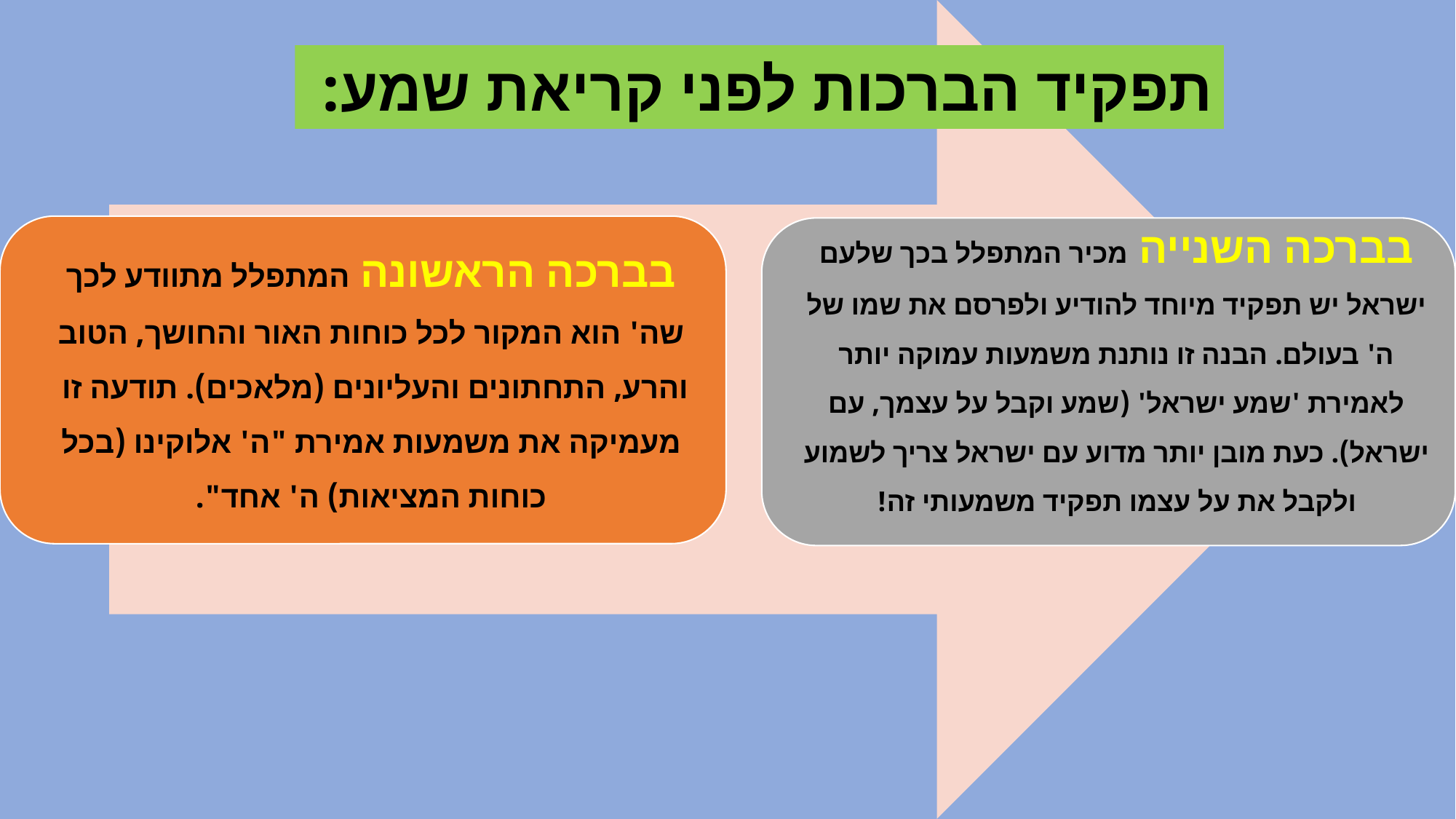

בברכה הראשונה המתפלל מתוודע לכך שה' הוא המקור לכל כוחות האור והחושך, הטוב והרע, התחתונים והעליונים (מלאכים). תודעה זו  מעמיקה את משמעות אמירת "ה' אלוקינו (בכל כוחות המציאות) ה' אחד".

בברכה השנייה מכיר המתפלל בכך שלעם ישראל יש תפקיד מיוחד להודיע ולפרסם את שמו של ה' בעולם. הבנה זו נותנת משמעות עמוקה יותר לאמירת 'שמע ישראל' (שמע וקבל על עצמך, עם ישראל). כעת מובן יותר מדוע עם ישראל צריך לשמוע ולקבל את על עצמו תפקיד משמעותי זה!

תפקיד הברכות לפני קריאת שמע: